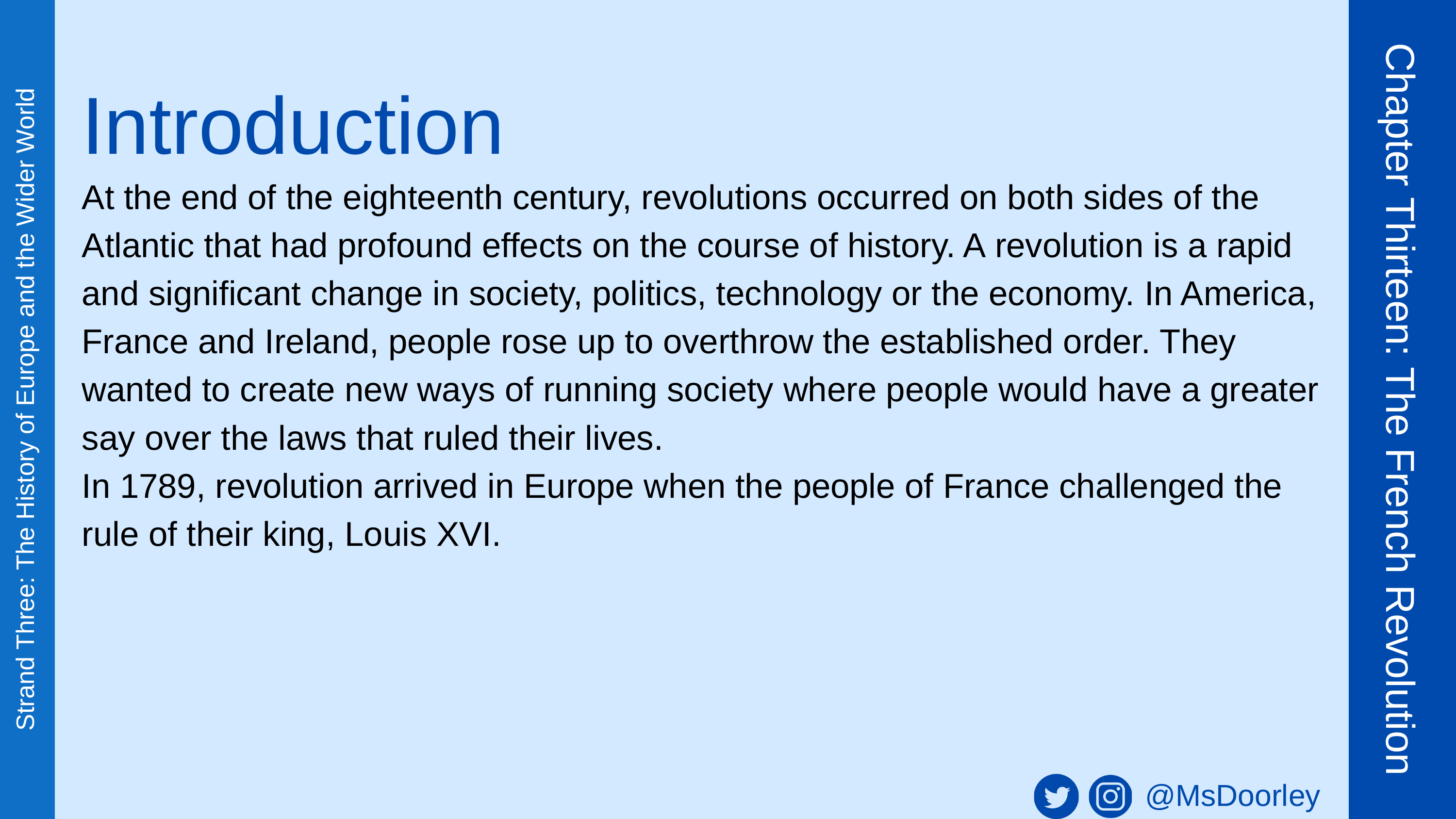

Introduction
At the end of the eighteenth century, revolutions occurred on both sides of the Atlantic that had profound effects on the course of history. A revolution is a rapid and significant change in society, politics, technology or the economy. In America, France and Ireland, people rose up to overthrow the established order. They wanted to create new ways of running society where people would have a greater say over the laws that ruled their lives.
In 1789, revolution arrived in Europe when the people of France challenged the rule of their king, Louis XVI.
Chapter Thirteen: The French Revolution
Strand Three: The History of Europe and the Wider World

@MsDoorley